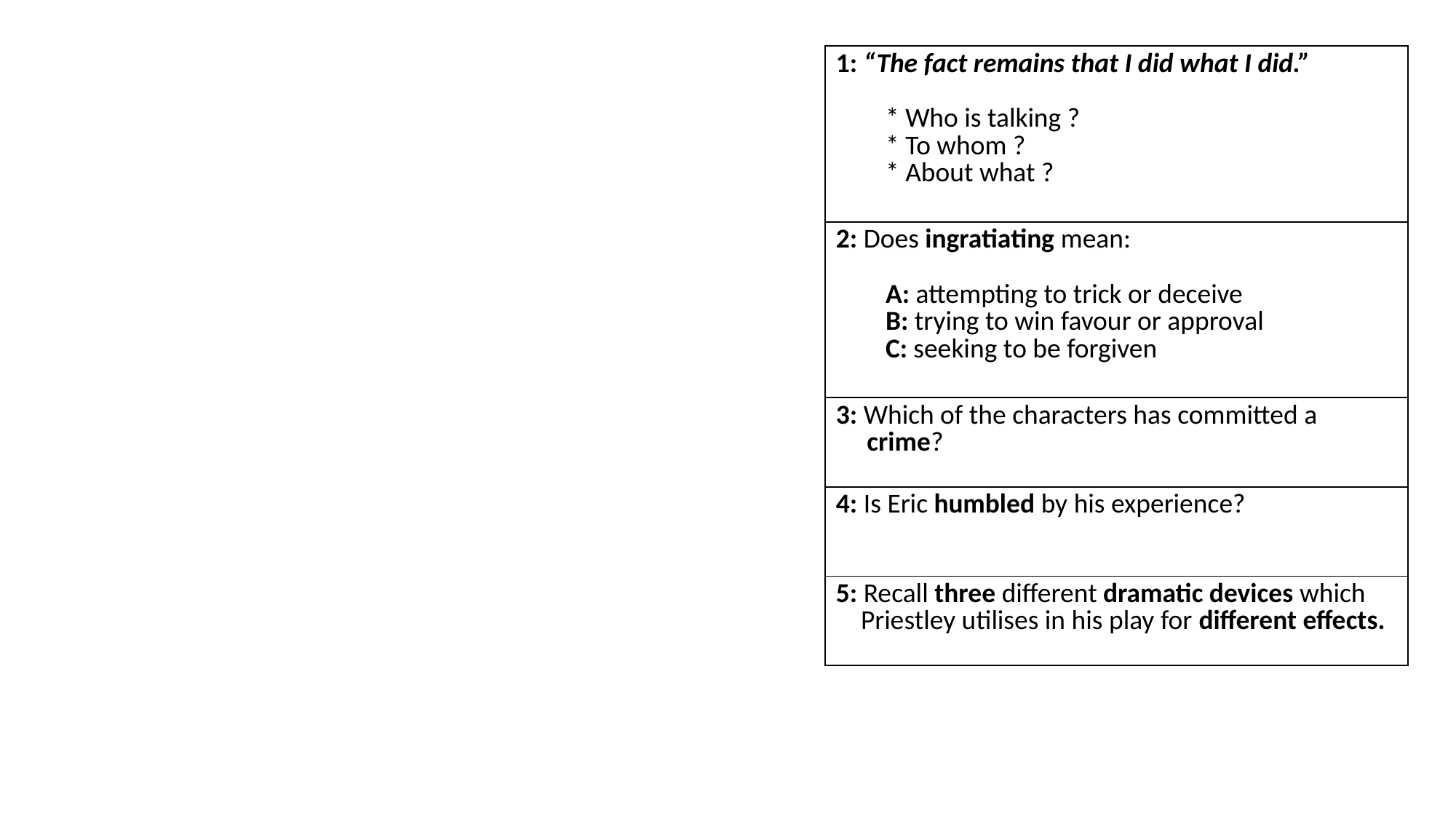

| 1: “The fact remains that I did what I did.” \* Who is talking ? \* To whom ? \* About what ? |
| --- |
| 2: Does ingratiating mean: A: attempting to trick or deceive B: trying to win favour or approval C: seeking to be forgiven |
| 3: Which of the characters has committed a crime? |
| 4: Is Eric humbled by his experience? |
| 5: Recall three different dramatic devices which Priestley utilises in his play for different effects. |